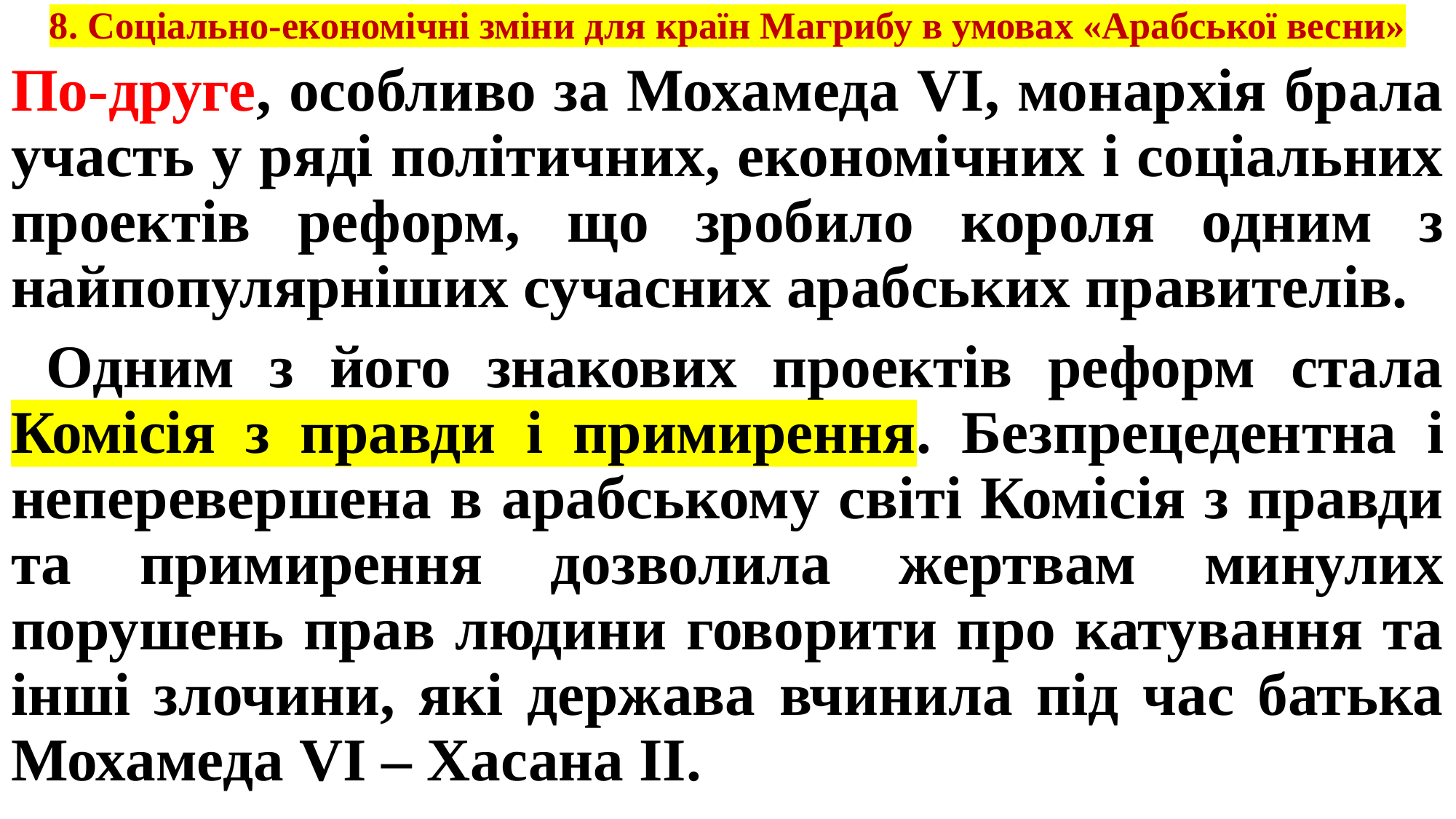

# 8. Соціально-економічні зміни для країн Магрибу в умовах «Арабської весни»
По-друге, особливо за Мохамеда VI, монархія брала участь у ряді політичних, економічних і соціальних проектів реформ, що зробило короля одним з найпопулярніших сучасних арабських правителів.
 Одним з його знакових проектів реформ стала Комісія з правди і примирення. Безпрецедентна і неперевершена в арабському світі Комісія з правди та примирення дозволила жертвам минулих порушень прав людини говорити про катування та інші злочини, які держава вчинила під час батька Мохамеда VI – Хасана II.